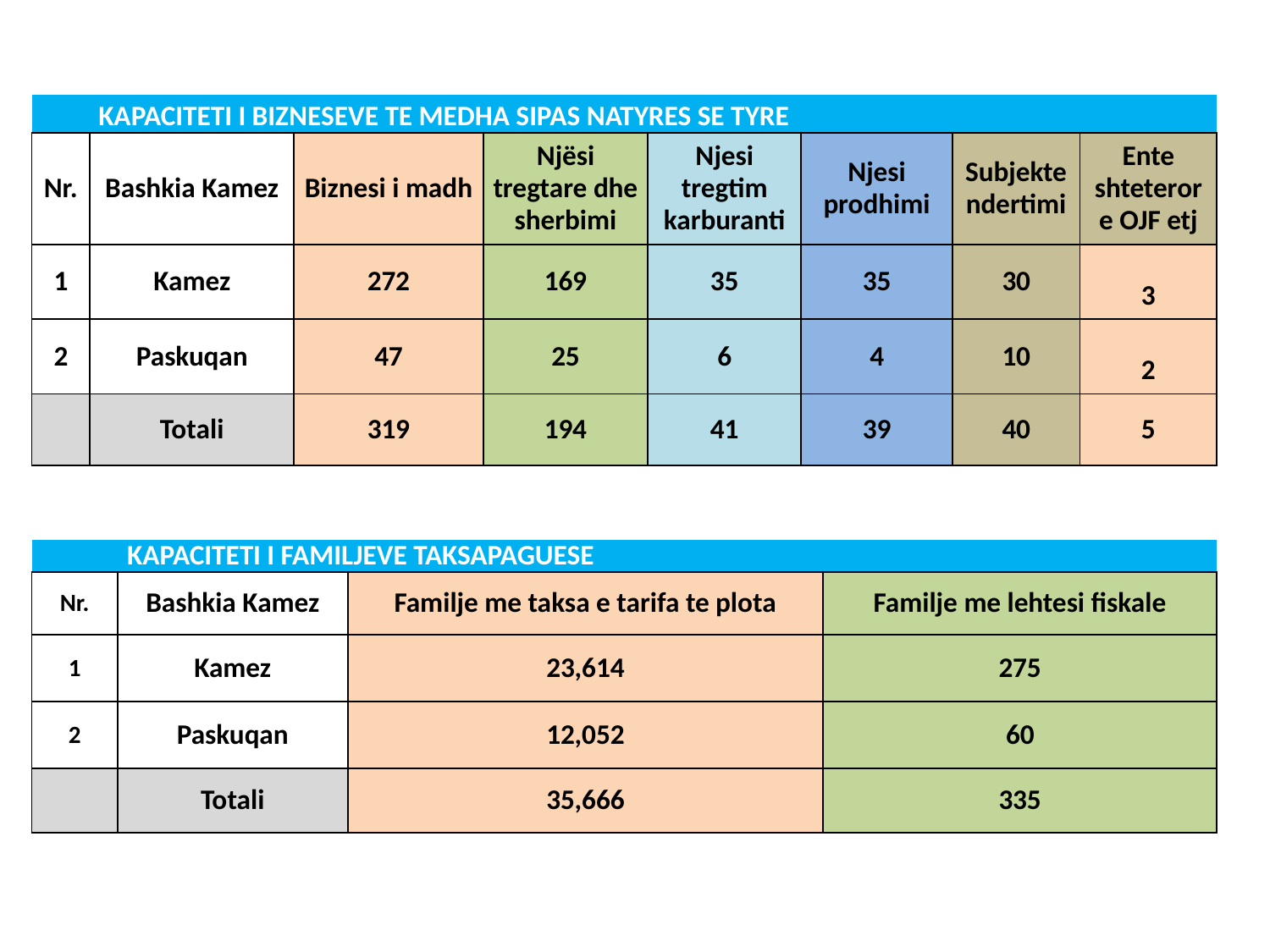

|  | KAPACITETI I BIZNESEVE TE MEDHA SIPAS NATYRES SE TYRE |  |  |  |  |  |  |
| --- | --- | --- | --- | --- | --- | --- | --- |
| Nr. | Bashkia Kamez | Biznesi i madh | Njësi tregtare dhe sherbimi | Njesi tregtim karburanti | Njesi prodhimi | Subjekte ndertimi | Ente shteterore OJF etj |
| 1 | Kamez | 272 | 169 | 35 | 35 | 30 | 3 |
| 2 | Paskuqan | 47 | 25 | 6 | 4 | 10 | 2 |
|  | Totali | 319 | 194 | 41 | 39 | 40 | 5 |
|  | KAPACITETI I FAMILJEVE TAKSAPAGUESE |  |  |
| --- | --- | --- | --- |
| Nr. | Bashkia Kamez | Familje me taksa e tarifa te plota | Familje me lehtesi fiskale |
| 1 | Kamez | 23,614 | 275 |
| 2 | Paskuqan | 12,052 | 60 |
|  | Totali | 35,666 | 335 |